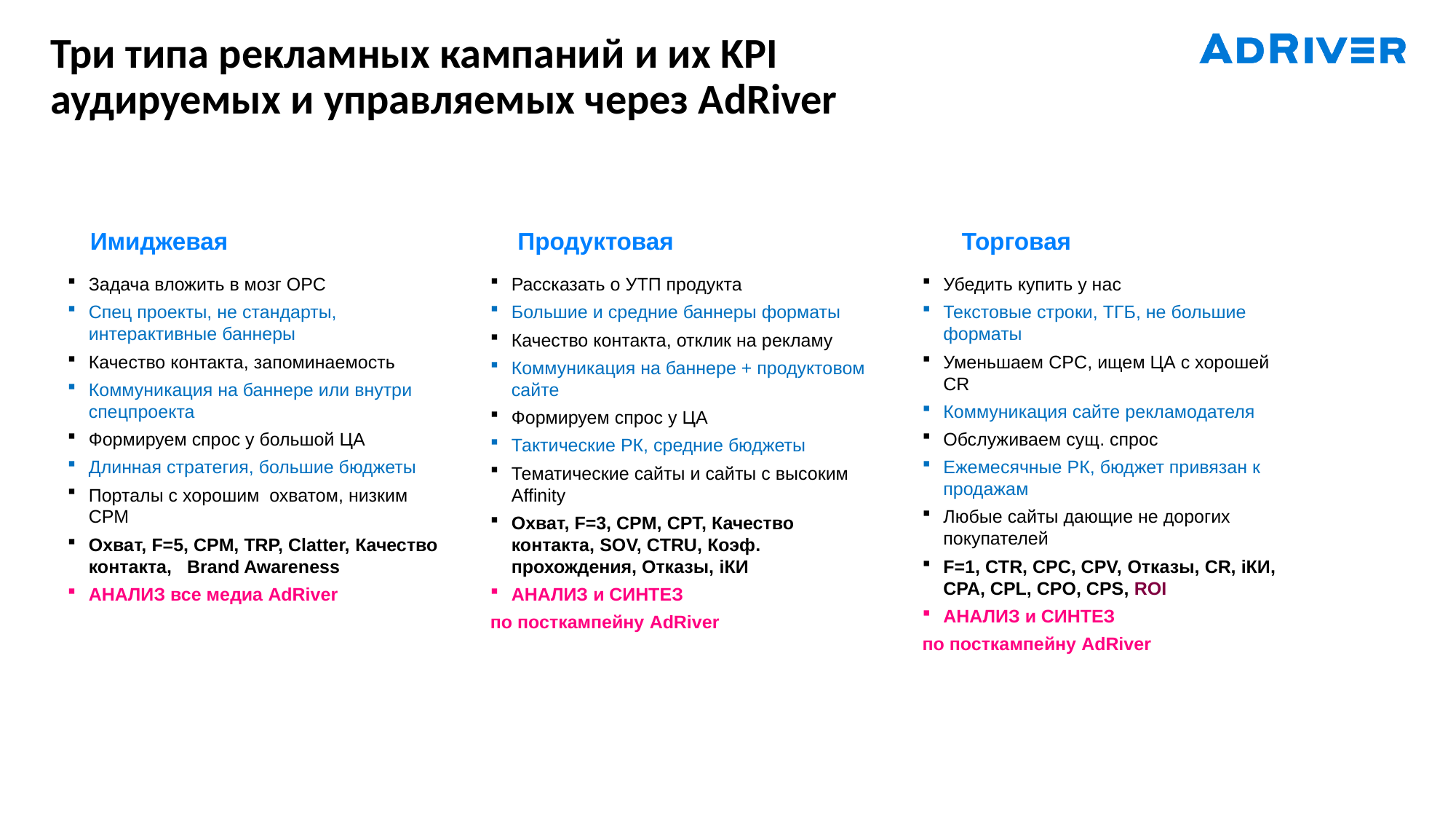

Три типа рекламных кампаний и их KPI
аудируемых и управляемых через AdRiver
Имиджевая
Продуктовая
Торговая
Задача вложить в мозг ОРС
Спец проекты, не стандарты, интерактивные баннеры
Качество контакта, запоминаемость
Коммуникация на баннере или внутри спецпроекта
Формируем спрос у большой ЦА
Длинная стратегия, большие бюджеты
Порталы с хорошим  охватом, низким CPM
Охват, F=5, CPM, TRP, Clatter, Качество контакта,   Brand Awareness
АНАЛИЗ все медиа AdRiver
Рассказать о УТП продукта
Большие и средние баннеры форматы
Качество контакта, отклик на рекламу
Коммуникация на баннере + продуктовом сайте
Формируем спрос у ЦА
Тактические РК, средние бюджеты
Тематические сайты и сайты с высоким Affinity
Охват, F=3, CPM, CPT, Качество контакта, SOV, CTRU, Коэф. прохождения, Отказы, iКИ
АНАЛИЗ и СИНТЕЗ
по посткампейну AdRiver
Убедить купить у нас
Текстовые строки, ТГБ, не большие форматы
Уменьшаем CPC, ищем ЦА с хорошей CR
Коммуникация сайте рекламодателя
Обслуживаем сущ. спрос
Ежемесячные РК, бюджет привязан к продажам
Любые сайты дающие не дорогих покупателей
F=1, CTR, CPC, CPV, Отказы, CR, iКИ, CPA, CPL, CPO, CPS, ROI
АНАЛИЗ и СИНТЕЗ
по посткампейну AdRiver